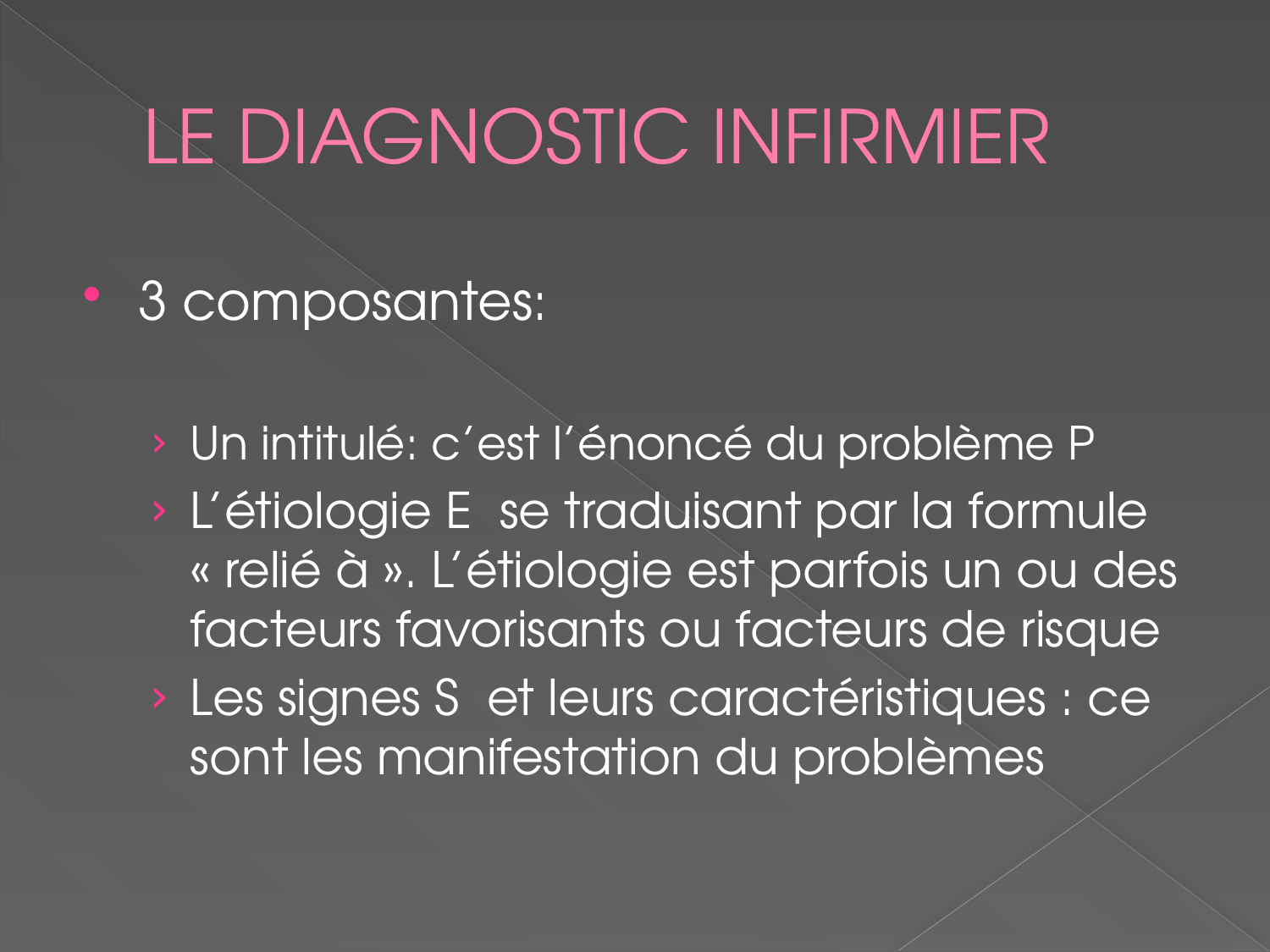

# LE DIAGNOSTIC INFIRMIER
3 composantes:

Un intitulé: c’est l’énoncé du problème P
L’étiologie E  se traduisant par la formule « relié à ». L’étiologie est parfois un ou des facteurs favorisants ou facteurs de risque
Les signes S  et leurs caractéristiques : ce sont les manifestation du problèmes